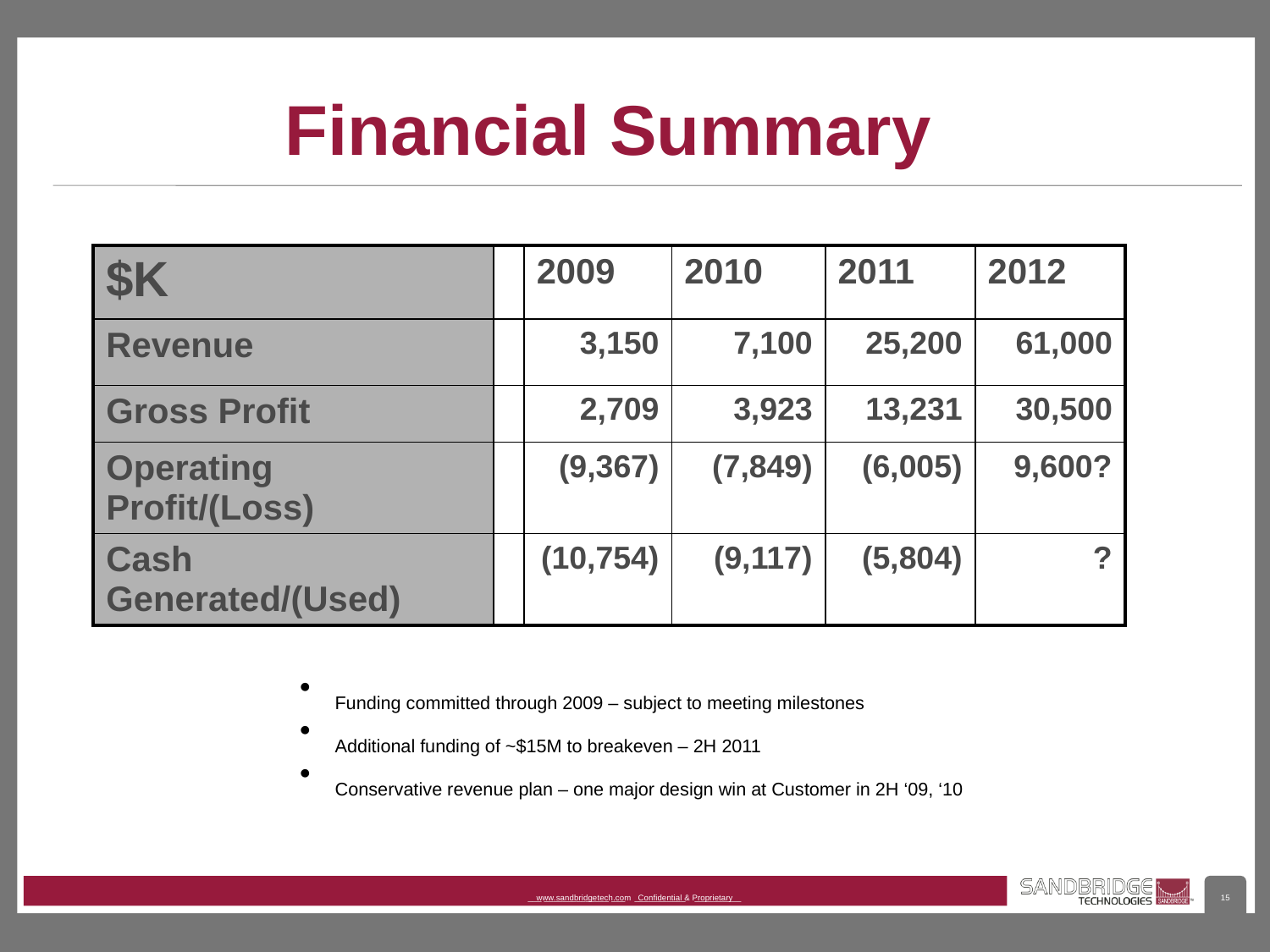

Financial Summary
| $K |  | 2009 | 2010 | 2011 | 2012 |
| --- | --- | --- | --- | --- | --- |
| Revenue |  | 3,150 | 7,100 | 25,200 | 61,000 |
| Gross Profit |  | 2,709 | 3,923 | 13,231 | 30,500 |
| Operating Profit/(Loss) |  | (9,367) | (7,849) | (6,005) | 9,600? |
| Cash Generated/(Used) |  | (10,754) | (9,117) | (5,804) | ? |
 Funding committed through 2009 – subject to meeting milestones
 Additional funding of ~$15M to breakeven – 2H 2011
 Conservative revenue plan – one major design win at Customer in 2H ‘09, ‘10

___ ______________ ___    ___________    __________
www.sandbridgetech.com   Confidential & Proprietary
15